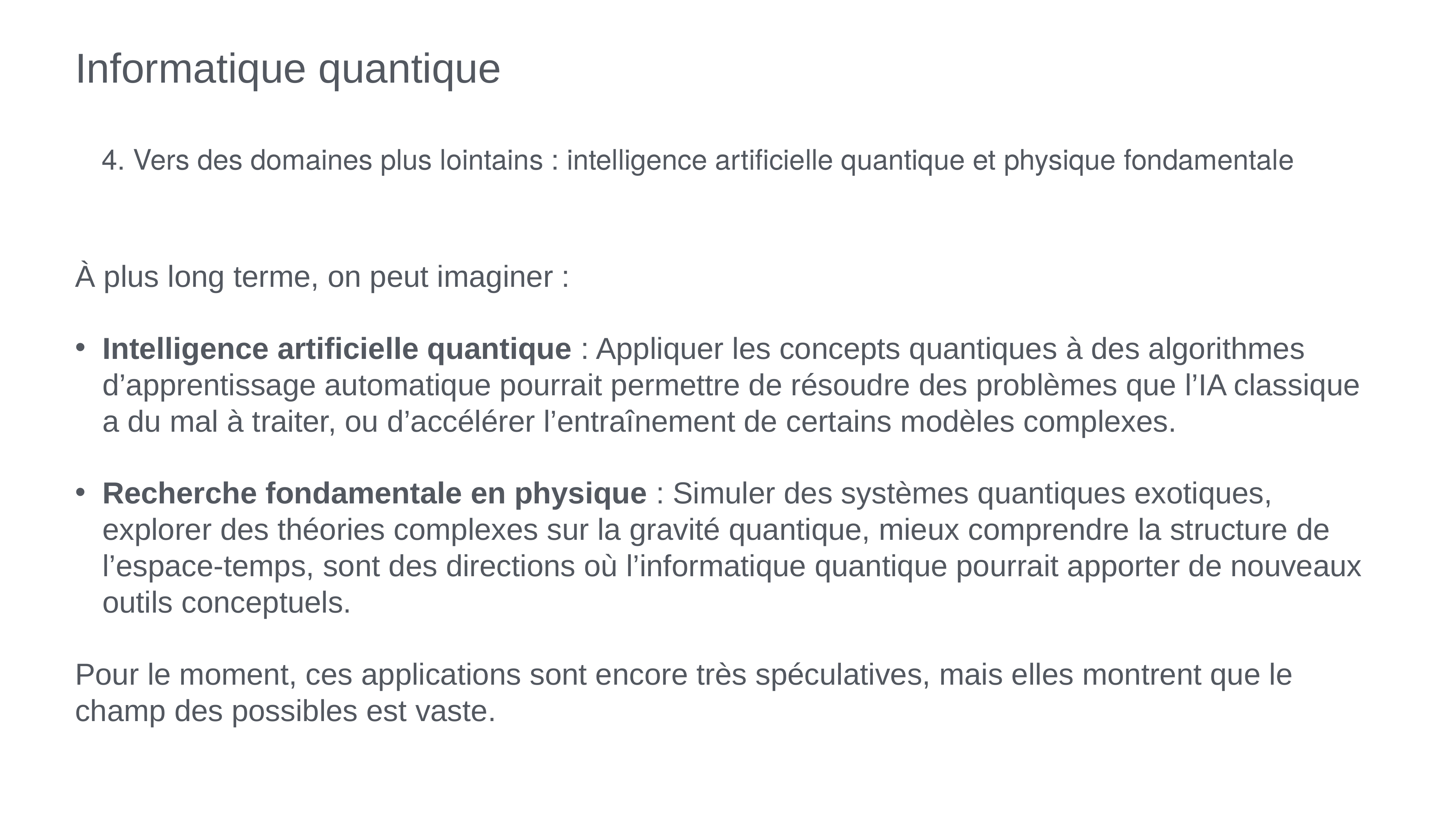

# Informatique quantique
4. Vers des domaines plus lointains : intelligence artificielle quantique et physique fondamentale
À plus long terme, on peut imaginer :
Intelligence artificielle quantique : Appliquer les concepts quantiques à des algorithmes d’apprentissage automatique pourrait permettre de résoudre des problèmes que l’IA classique a du mal à traiter, ou d’accélérer l’entraînement de certains modèles complexes.
Recherche fondamentale en physique : Simuler des systèmes quantiques exotiques, explorer des théories complexes sur la gravité quantique, mieux comprendre la structure de l’espace-temps, sont des directions où l’informatique quantique pourrait apporter de nouveaux outils conceptuels.
Pour le moment, ces applications sont encore très spéculatives, mais elles montrent que le champ des possibles est vaste.